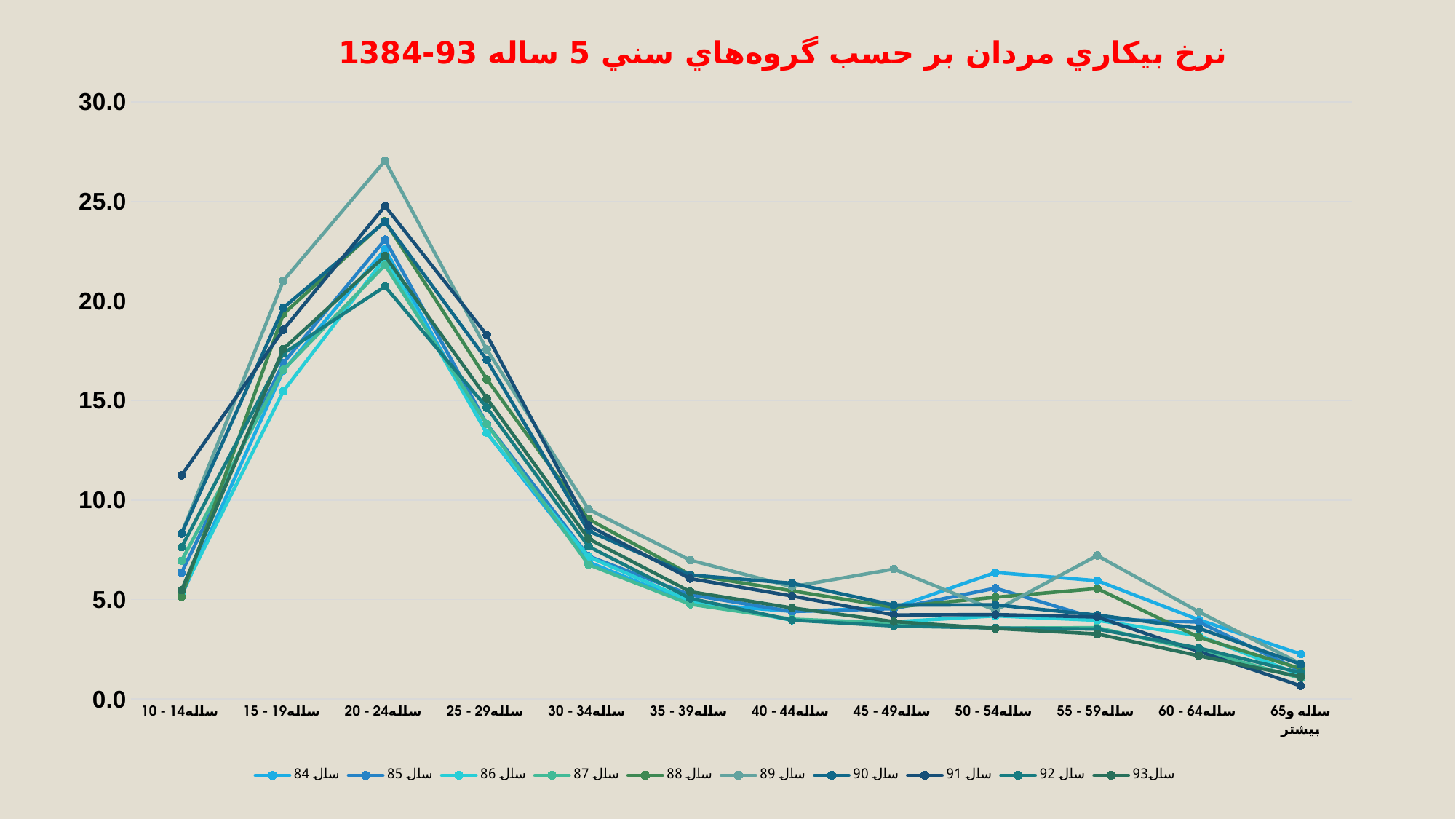

نرخ بيكاري مردان بر حسب گروه‌هاي سني 5 ساله 93-1384

### Chart

| Category | سال 84 | سال 85 | سال 86 | سال 87 | سال 88 | سال 89 | سال 90 | سال 91 | سال 92 | سال93 |
|---|---|---|---|---|---|---|---|---|---|---|
| 10 - 14ساله  | 5.197923867137081 | 6.348054879066844 | 5.308510935448728 | 6.945491602939592 | 5.139550458646557 | 8.313939898984774 | 8.308191174397294 | 11.237145772823613 | 7.621982537236768 | 5.466694078947368 |
| 15 - 19ساله  | 16.495230509567406 | 16.888044885627945 | 15.463939171020074 | 16.53580878469435 | 19.337695706897076 | 21.015810284997592 | 19.653892017469587 | 18.55424340022573 | 17.362941217238014 | 17.589442210537136 |
| 20 - 24ساله  | 22.594777450338544 | 23.081304945194674 | 22.157276808433814 | 21.804858511386133 | 24.003361907575634 | 27.045454715637533 | 23.98516138178723 | 24.765082582033553 | 20.729103132591188 | 22.256249691283024 |
| 25 - 29ساله  | 13.36655266435873 | 13.822397827863952 | 13.364781117033255 | 13.814624435012929 | 16.065692924381583 | 17.55980640902781 | 17.031825071052214 | 18.28792588133957 | 14.639064469057855 | 15.111139210618262 |
| 30 - 34ساله  | 6.882034790235346 | 7.180299948784129 | 7.148089698385056 | 6.7504120219571995 | 9.042041536590325 | 9.531028724638878 | 8.438698021474414 | 8.713223039773519 | 7.665400756514452 | 8.050400673275327 |
| 35 - 39ساله  | 4.810642792618712 | 5.233663989359901 | 4.927798483440843 | 4.7608348998731875 | 6.2490318778361615 | 6.974311649282801 | 6.229407827066565 | 6.047069217334464 | 5.053705487331285 | 5.392180918346937 |
| 40 - 44ساله  | 4.402969726258755 | 4.398207756090026 | 3.9568210210933867 | 4.016603014242194 | 5.434440418257092 | 5.640419150704504 | 5.814678197573213 | 5.175810601516175 | 3.964067891367545 | 4.5785547185597775 |
| 45 - 49ساله  | 4.5809453016553885 | 4.5405065065427115 | 3.876877138980248 | 3.8079655665877254 | 4.615137912277371 | 6.5244731233479545 | 4.721971674263015 | 4.224957263188925 | 3.668760723840428 | 3.8902767508051945 |
| 50 - 54ساله  | 6.354007522454321 | 5.5689050551904655 | 4.1784205210344165 | 3.565033491271638 | 5.115134878482717 | 4.460902191646843 | 4.731910286752819 | 4.244847349975328 | 3.5694918146958345 | 3.545380631776255 |
| 55 - 59ساله  | 5.944169171822658 | 4.034629894408038 | 3.9541513757384785 | 3.585023940643399 | 5.5483727281784985 | 7.2108160022002865 | 4.218153791040891 | 4.119235095613051 | 3.513953617731843 | 3.2689007543694575 |
| 60 - 64ساله  | 3.9791891216235586 | 3.86311300639659 | 3.181451842685837 | 2.436955578867754 | 3.103184385935192 | 4.3779200890450785 | 3.5469954219683677 | 2.3848883598933193 | 2.5619278976925095 | 2.168595343383138 |
| 65ساله و بيشتر | 2.258821590703707 | 1.4184475252866562 | 1.2110742129807812 | 1.0536188214634925 | 1.5235016464478848 | 1.7693822787838103 | 1.7489342887889674 | 0.6622579300413086 | 1.321387359595308 | 1.1185875564692374 |